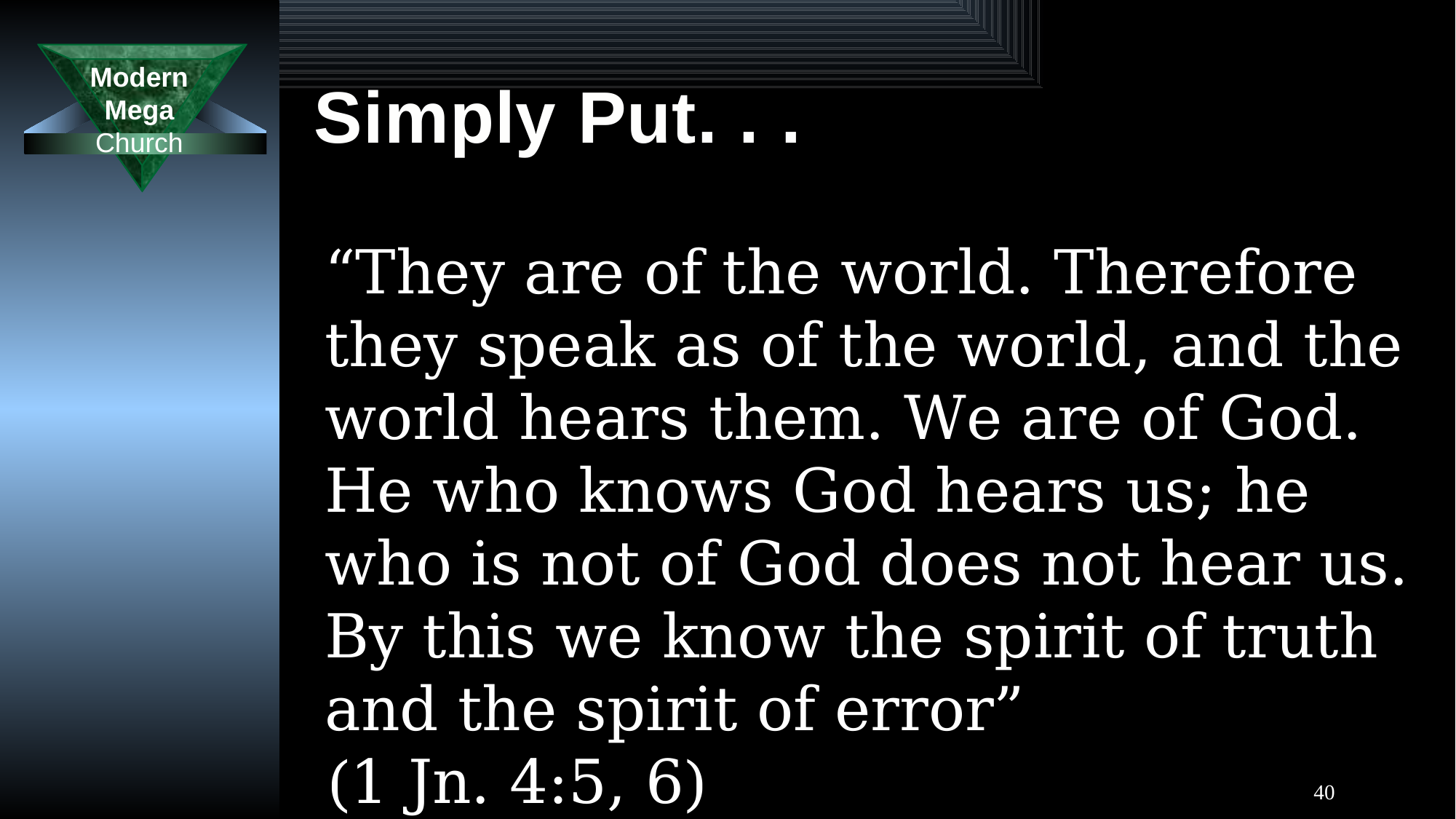

# Simply Put. . .
	“They are of the world. Therefore they speak as of the world, and the world hears them. We are of God. He who knows God hears us; he who is not of God does not hear us. By this we know the spirit of truth and the spirit of error”
(1 Jn. 4:5, 6)
40